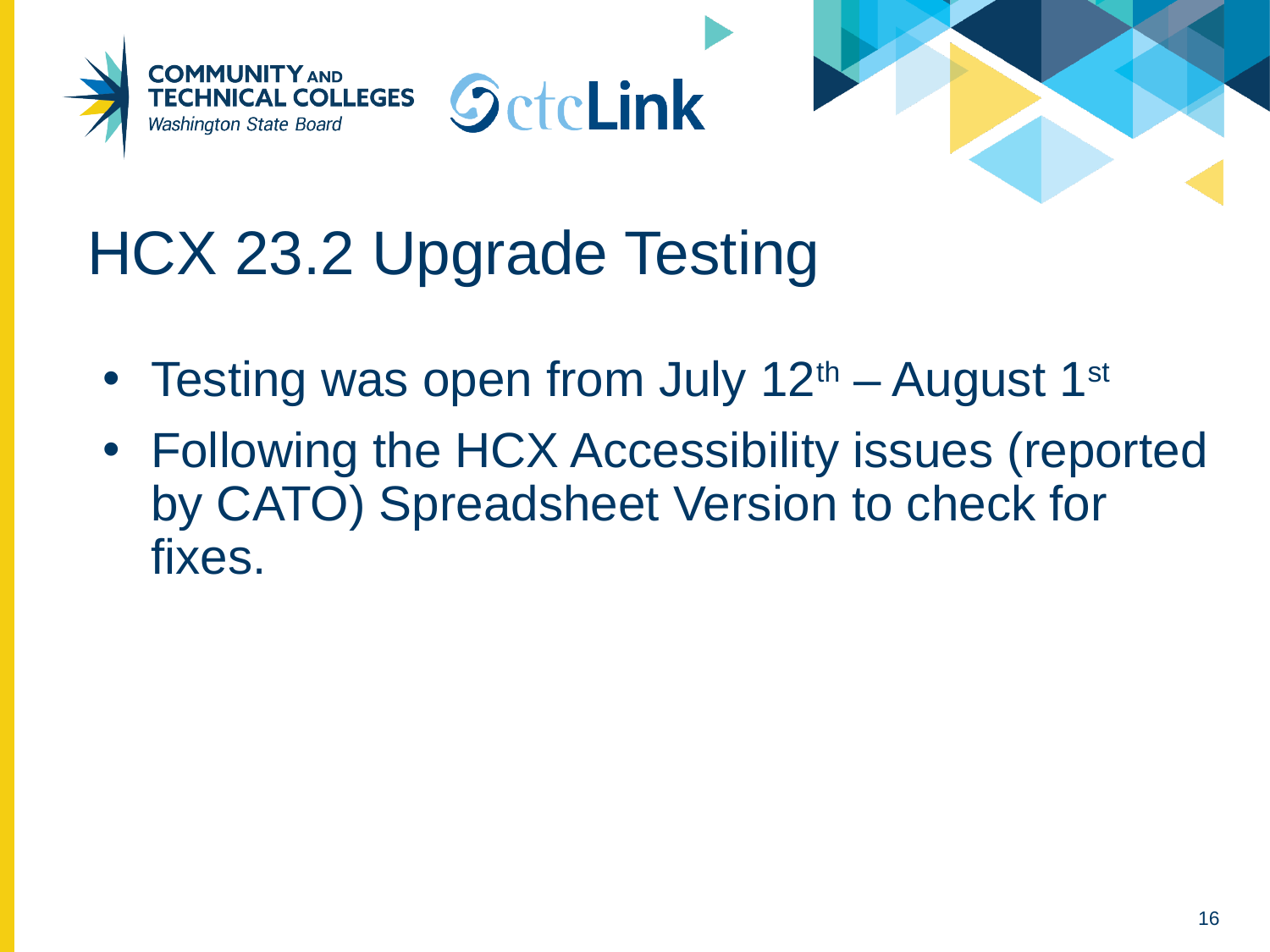

# HCX 23.2 Upgrade Testing
Testing was open from July 12th – August 1st
Following the HCX Accessibility issues (reported by CATO) Spreadsheet Version to check for fixes.

16